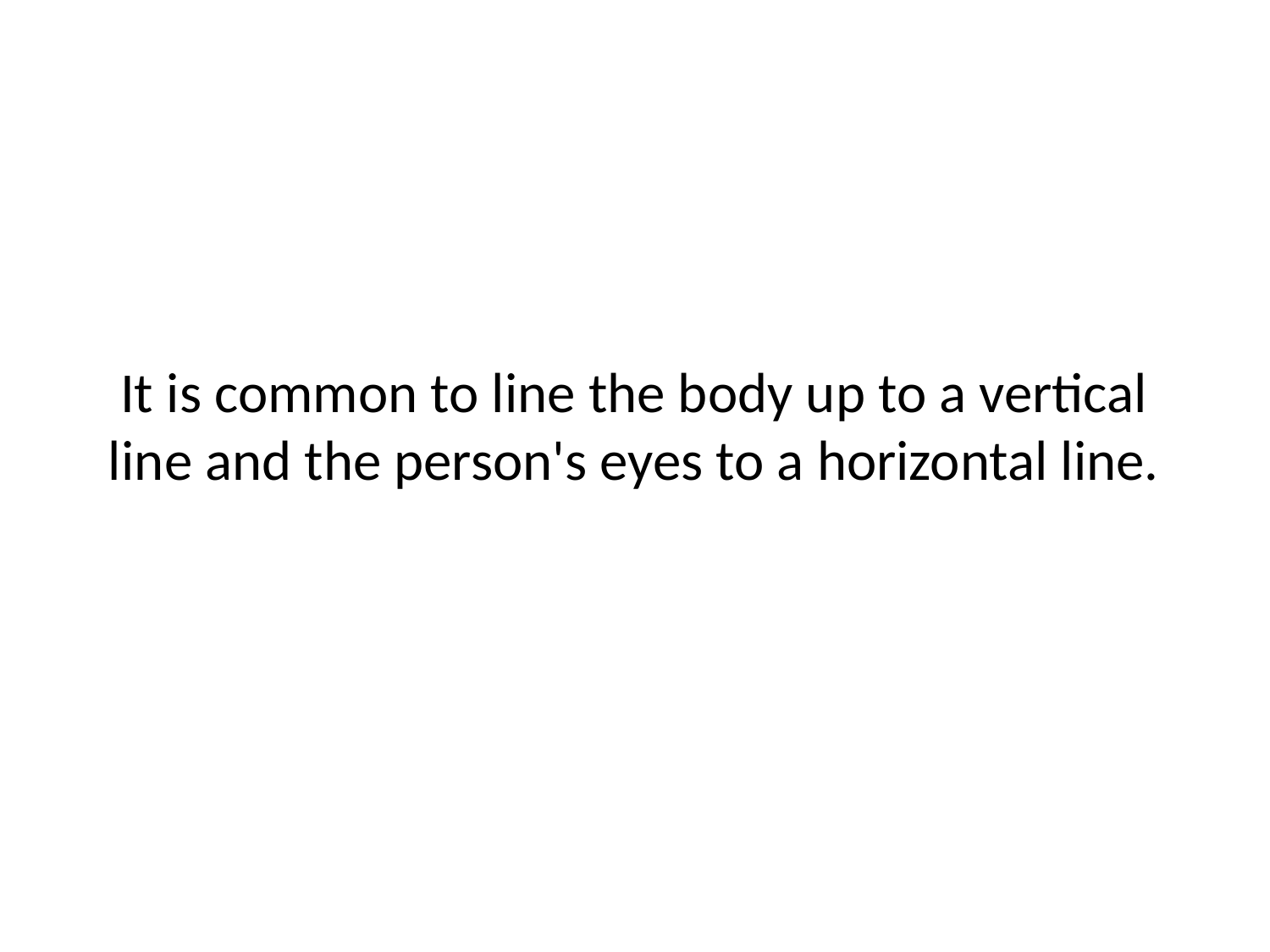

# It is common to line the body up to a vertical line and the person's eyes to a horizontal line.